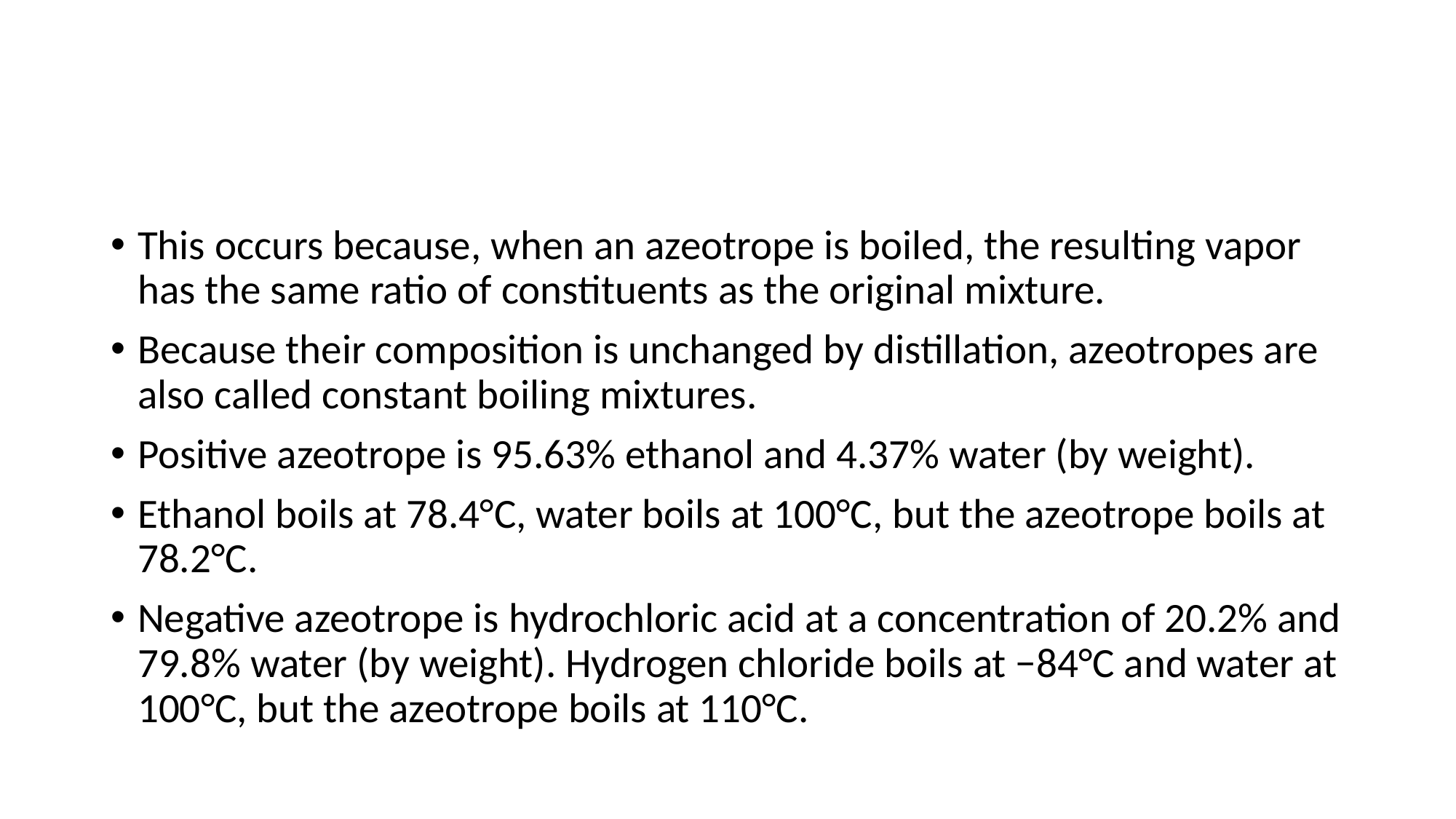

#
This occurs because, when an azeotrope is boiled, the resulting vapor has the same ratio of constituents as the original mixture.
Because their composition is unchanged by distillation, azeotropes are also called constant boiling mixtures.
Positive azeotrope is 95.63% ethanol and 4.37% water (by weight).
Ethanol boils at 78.4°C, water boils at 100°C, but the azeotrope boils at 78.2°C.
Negative azeotrope is hydrochloric acid at a concentration of 20.2% and 79.8% water (by weight). Hydrogen chloride boils at −84°C and water at 100°C, but the azeotrope boils at 110°C.